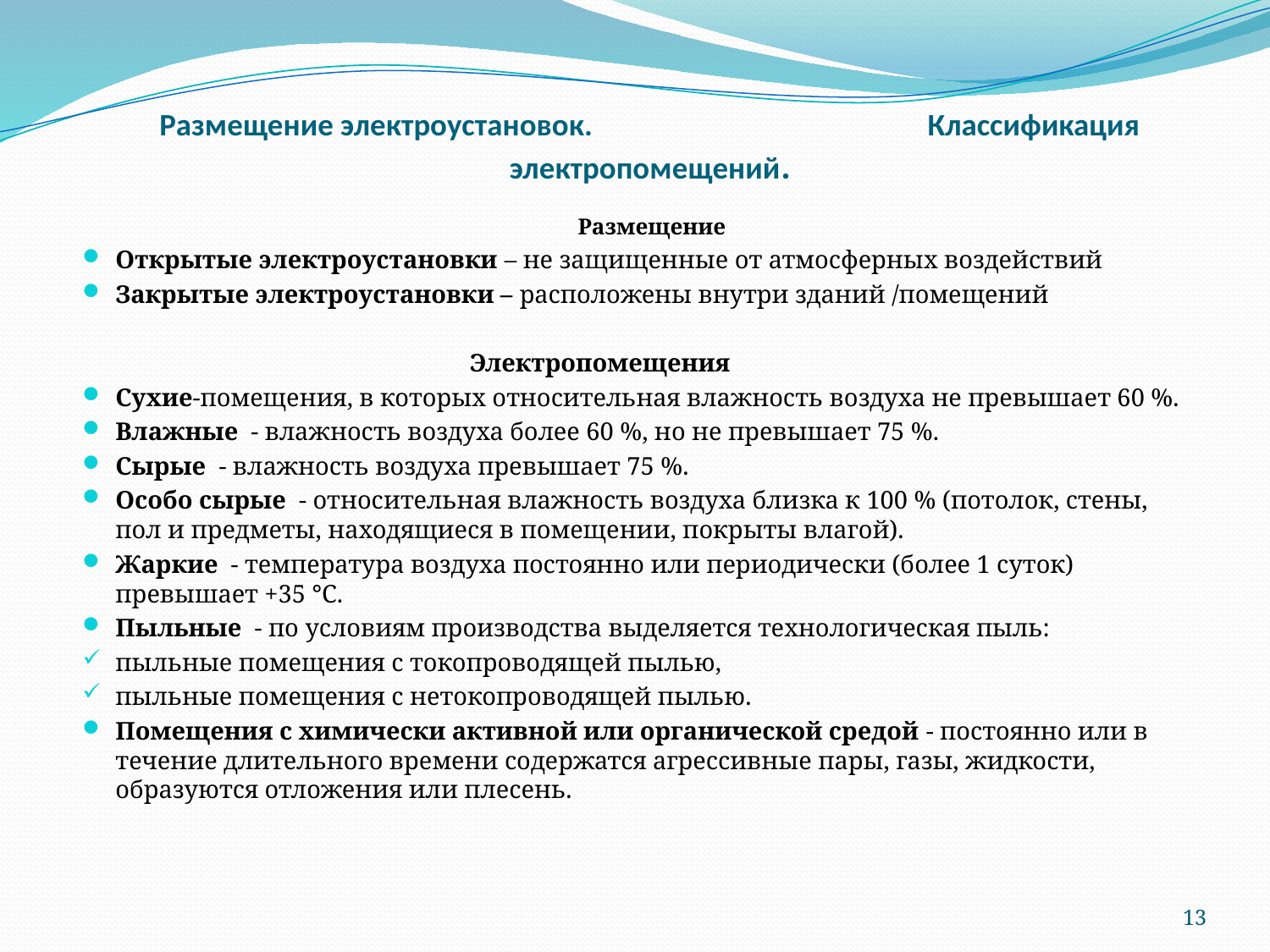

# Размещение электроустановок.                                                Классификация электропомещений.

Размещение
Открытые электроустановки – не защищенные от атмосферных воздействий
Закрытые электроустановки – расположены внутри зданий /помещений

                                                             Электропомещения
Сухие-помещения, в которых относительная влажность воздуха не превышает 60 %.
Влажные  - влажность воздуха более 60 %, но не превышает 75 %.
Сырые  - влажность воздуха превышает 75 %.
Особо сырые  - относительная влажность воздуха близка к 100 % (потолок, стены, пол и предметы, находящиеся в помещении, покрыты влагой).
Жаркие  - температура воздуха постоянно или периодически (более 1 суток) превышает +35 °С.
Пыльные  - по условиям производства выделяется технологическая пыль:
пыльные помещения с токопроводящей пылью,
пыльные помещения с нетокопроводящей пылью.
Помещения с химически активной или органической средой - постоянно или в течение длительного времени содержатся агрессивные пары, газы, жидкости, образуются отложения или плесень.

13